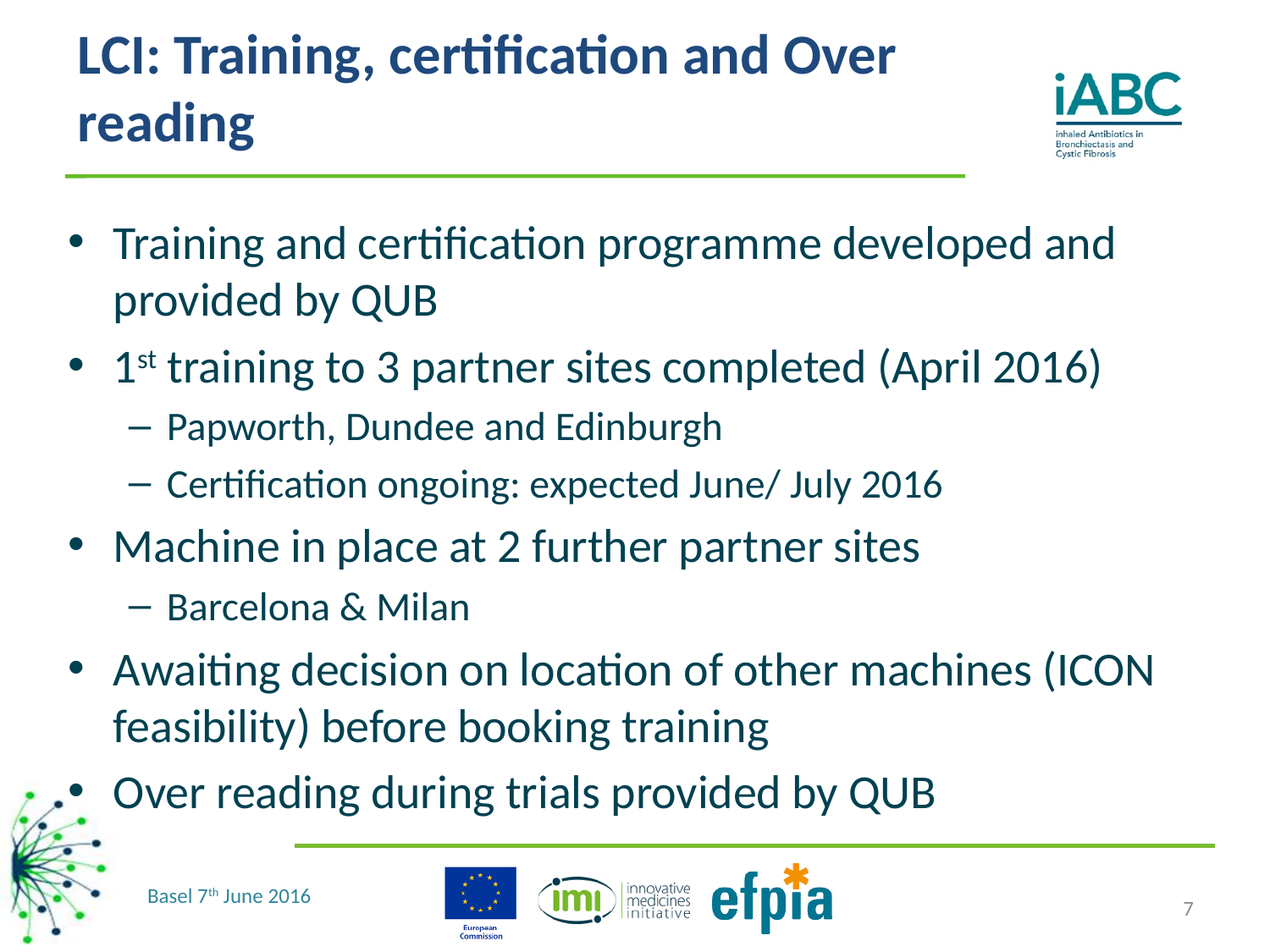

# LCI: Training, certification and Over reading
Training and certification programme developed and provided by QUB
1st training to 3 partner sites completed (April 2016)
Papworth, Dundee and Edinburgh
Certification ongoing: expected June/ July 2016
Machine in place at 2 further partner sites
Barcelona & Milan
Awaiting decision on location of other machines (ICON feasibility) before booking training
Over reading during trials provided by QUB

7